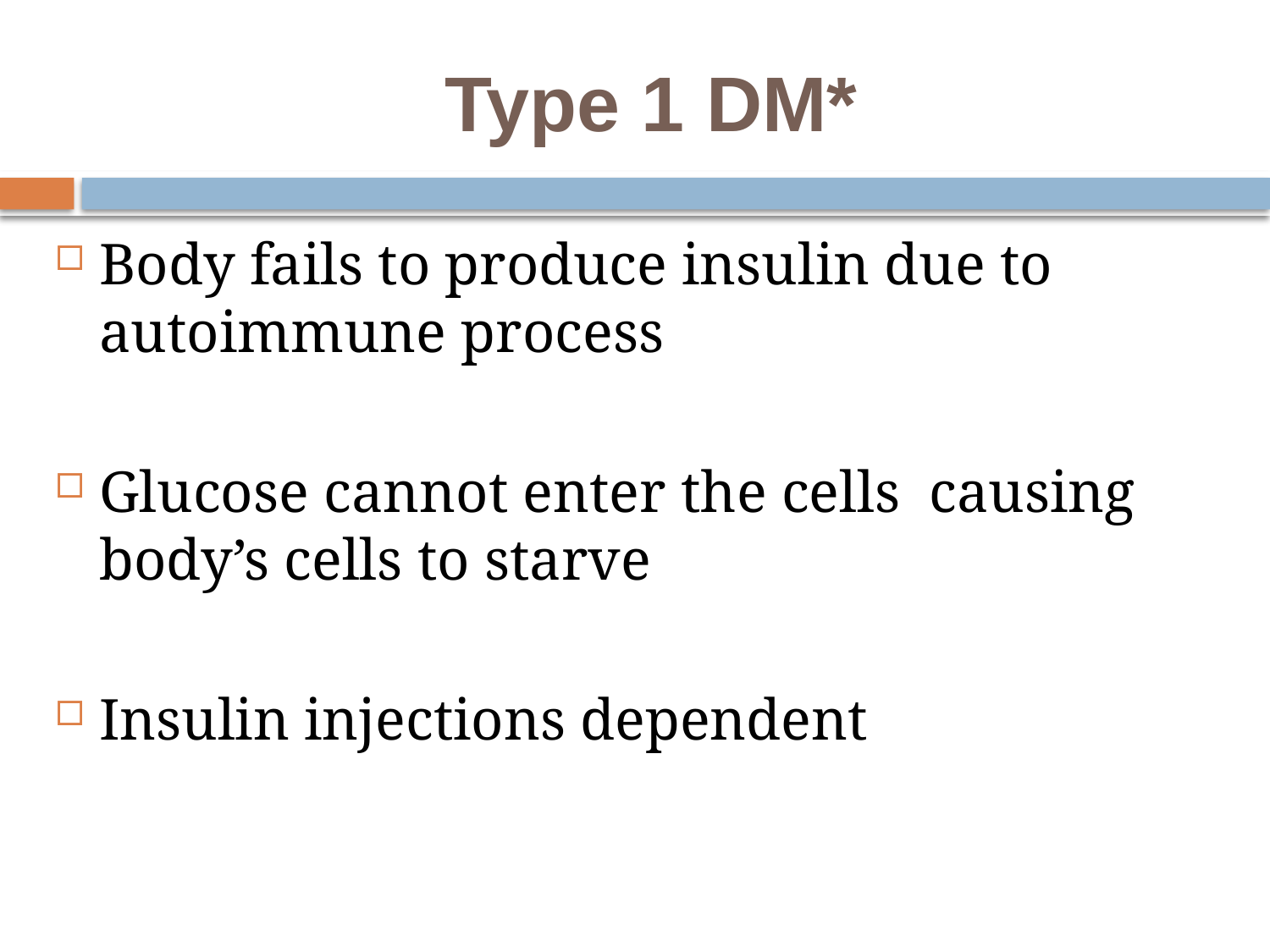

# Type 1 DM*
Body fails to produce insulin due to autoimmune process

Glucose cannot enter the cells  causing body’s cells to starve

Insulin injections dependent